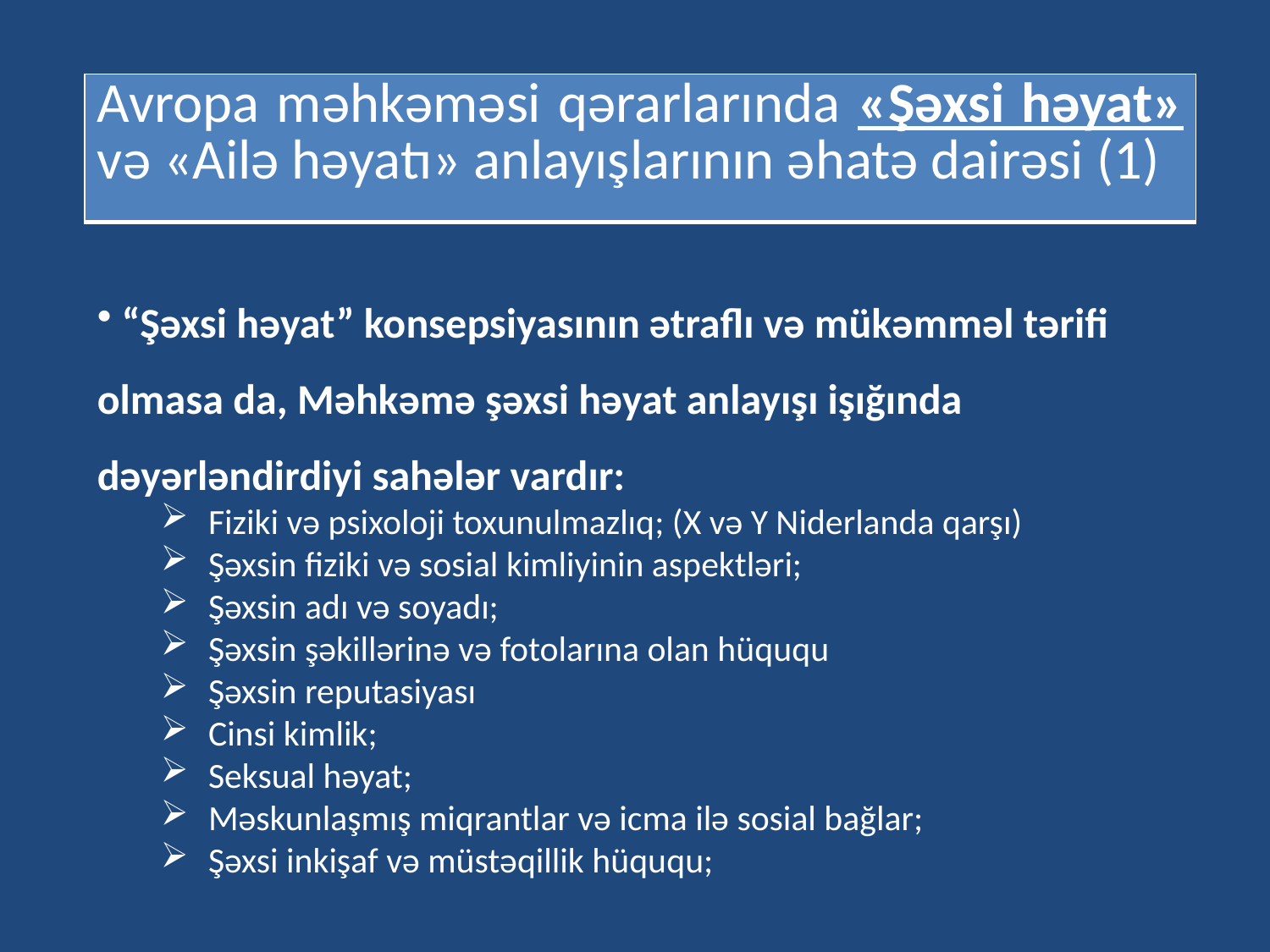

| Avropa məhkəməsi qərarlarında «Şəxsi həyat» və «Ailə həyatı» anlayışlarının əhatə dairəsi (1) |
| --- |
 “Şəxsi həyat” konsepsiyasının ətraflı və mükəmməl tərifi olmasa da, Məhkəmə şəxsi həyat anlayışı işığında dəyərləndirdiyi sahələr vardır:
Fiziki və psixoloji toxunulmazlıq; (X və Y Niderlanda qarşı)
Şəxsin fiziki və sosial kimliyinin aspektləri;
Şəxsin adı və soyadı;
Şəxsin şəkillərinə və fotolarına olan hüququ
Şəxsin reputasiyası
Cinsi kimlik;
Seksual həyat;
Məskunlaşmış miqrantlar və icma ilə sosial bağlar;
Şəxsi inkişaf və müstəqillik hüququ;